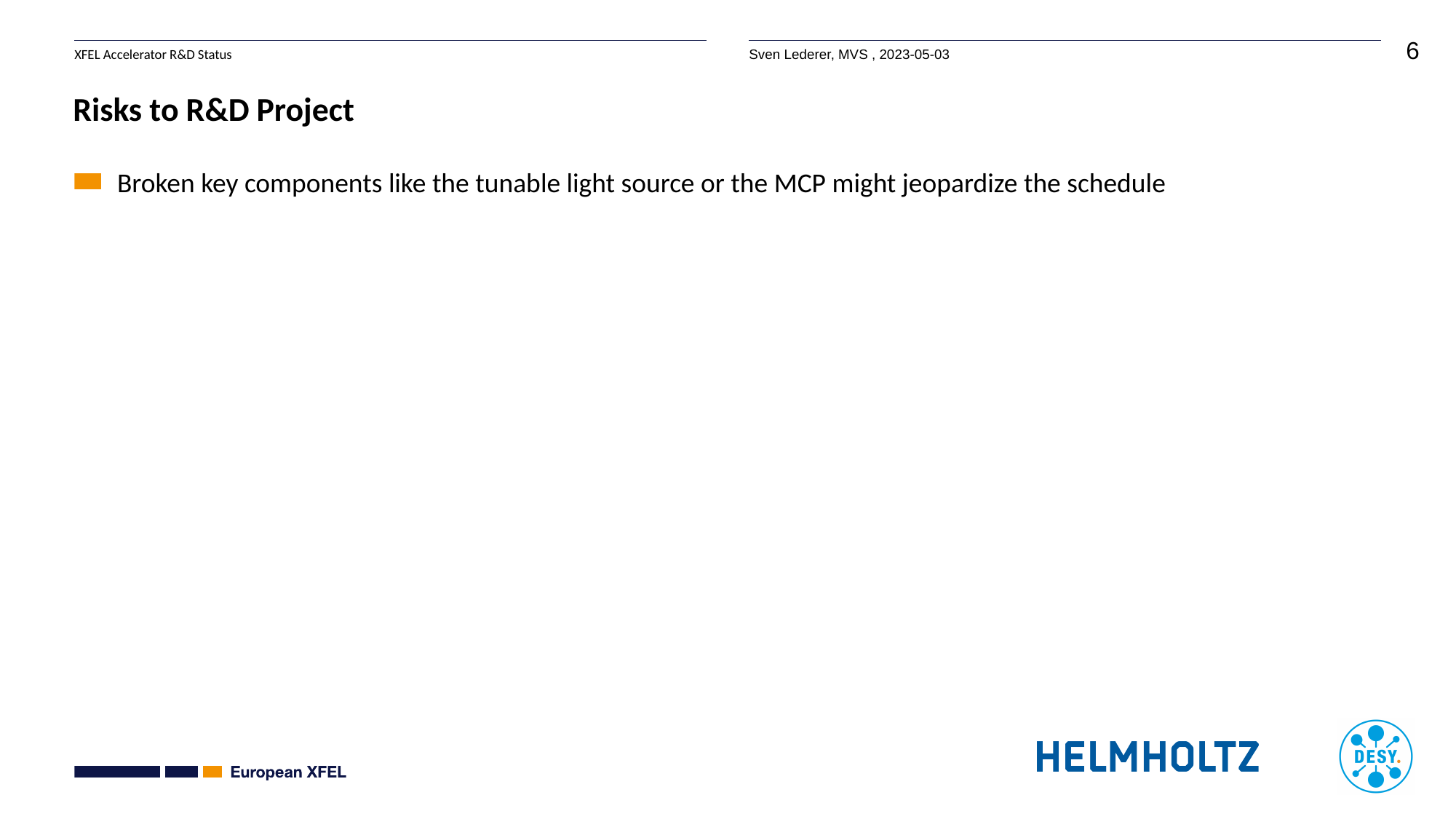

# Risks to R&D Project
Broken key components like the tunable light source or the MCP might jeopardize the schedule